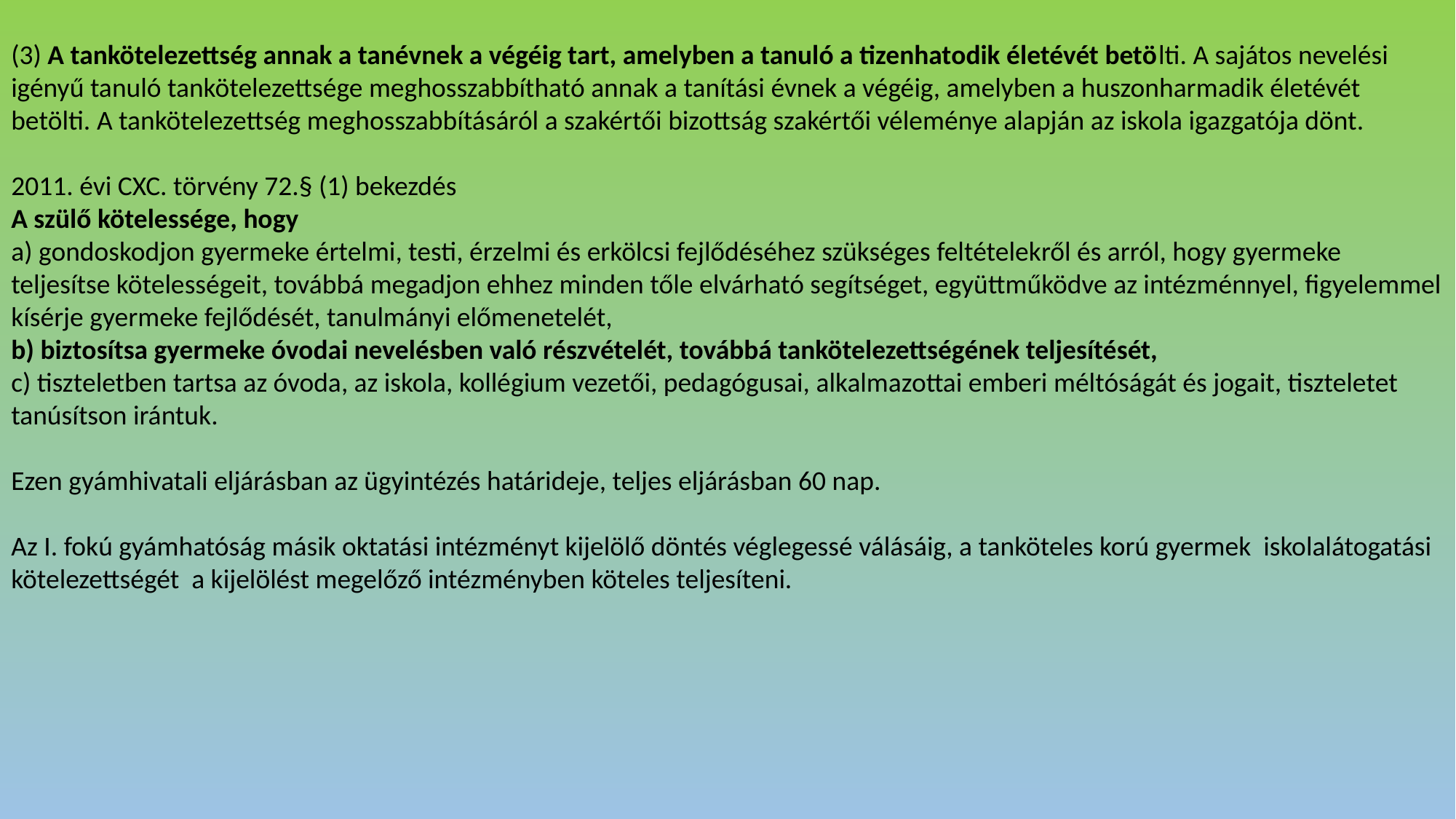

(3) A tankötelezettség annak a tanévnek a végéig tart, amelyben a tanuló a tizenhatodik életévét betölti. A sajátos nevelési igényű tanuló tankötelezettsége meghosszabbítható annak a tanítási évnek a végéig, amelyben a huszonharmadik életévét betölti. A tankötelezettség meghosszabbításáról a szakértői bizottság szakértői véleménye alapján az iskola igazgatója dönt.

2011. évi CXC. törvény 72.§ (1) bekezdés
A szülő kötelessége, hogy
a) gondoskodjon gyermeke értelmi, testi, érzelmi és erkölcsi fejlődéséhez szükséges feltételekről és arról, hogy gyermeke teljesítse kötelességeit, továbbá megadjon ehhez minden tőle elvárható segítséget, együttműködve az intézménnyel, figyelemmel kísérje gyermeke fejlődését, tanulmányi előmenetelét,
b) biztosítsa gyermeke óvodai nevelésben való részvételét, továbbá tankötelezettségének teljesítését,
c) tiszteletben tartsa az óvoda, az iskola, kollégium vezetői, pedagógusai, alkalmazottai emberi méltóságát és jogait, tiszteletet tanúsítson irántuk.

Ezen gyámhivatali eljárásban az ügyintézés határideje, teljes eljárásban 60 nap.

Az I. fokú gyámhatóság másik oktatási intézményt kijelölő döntés véglegessé válásáig, a tanköteles korú gyermek  iskolalátogatási kötelezettségét  a kijelölést megelőző intézményben köteles teljesíteni.